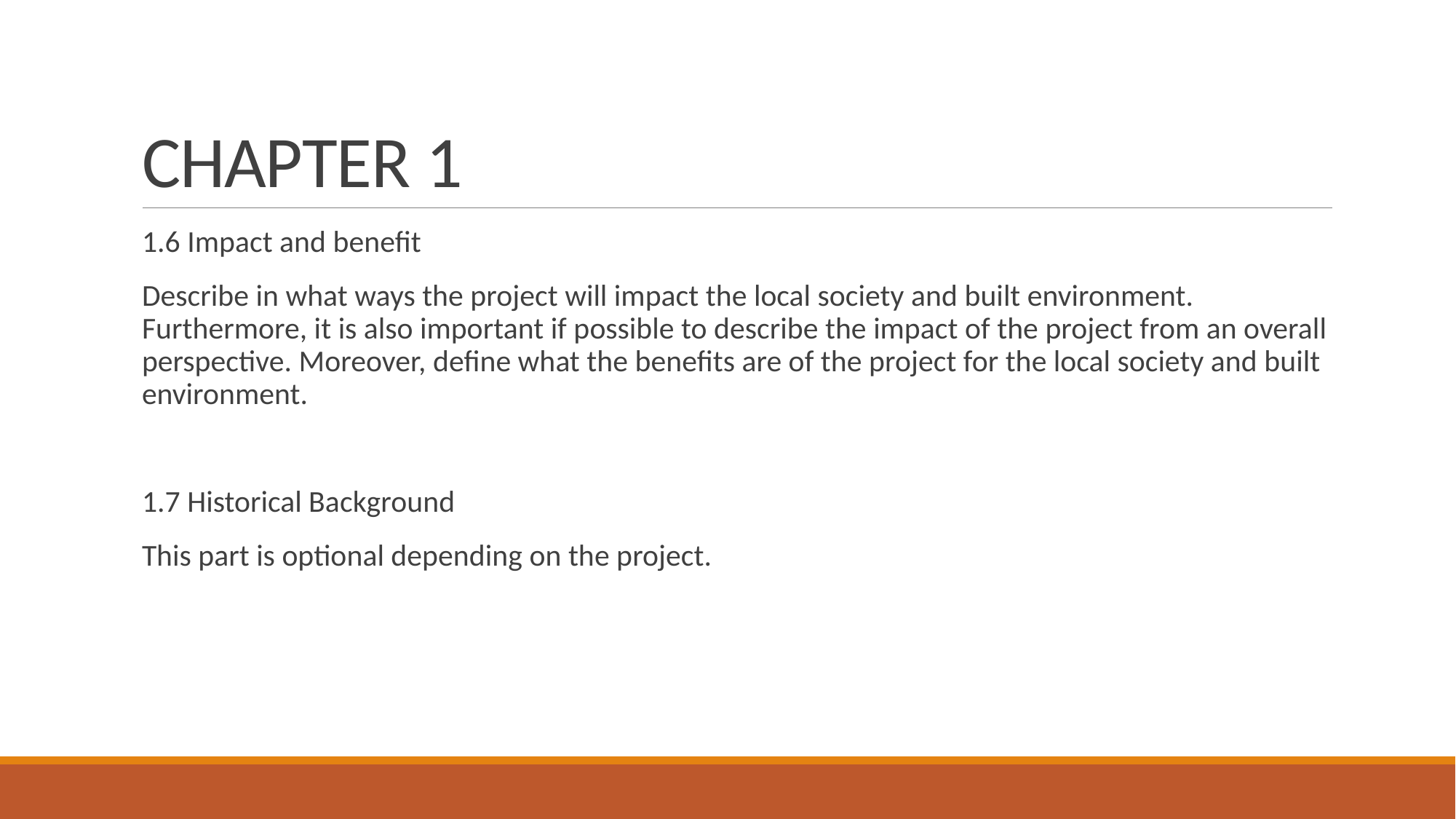

# CHAPTER 1
1.6 Impact and benefit
Describe in what ways the project will impact the local society and built environment. Furthermore, it is also important if possible to describe the impact of the project from an overall perspective. Moreover, define what the benefits are of the project for the local society and built environment.

1.7 Historical Background
This part is optional depending on the project.